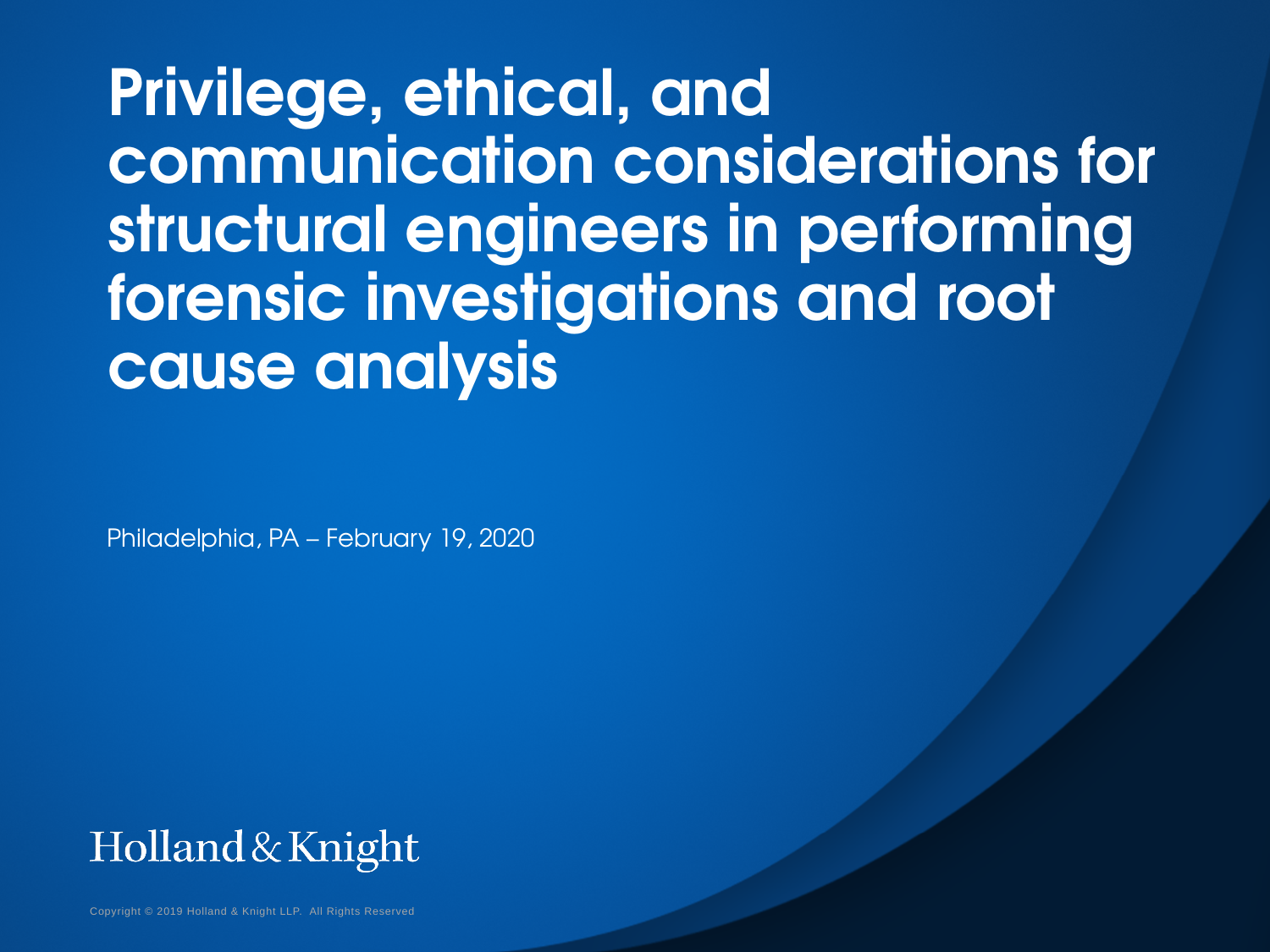

# Privilege, ethical, and communication considerations for structural engineers in performing forensic investigations and root cause analysis

Philadelphia, PA – February 19, 2020